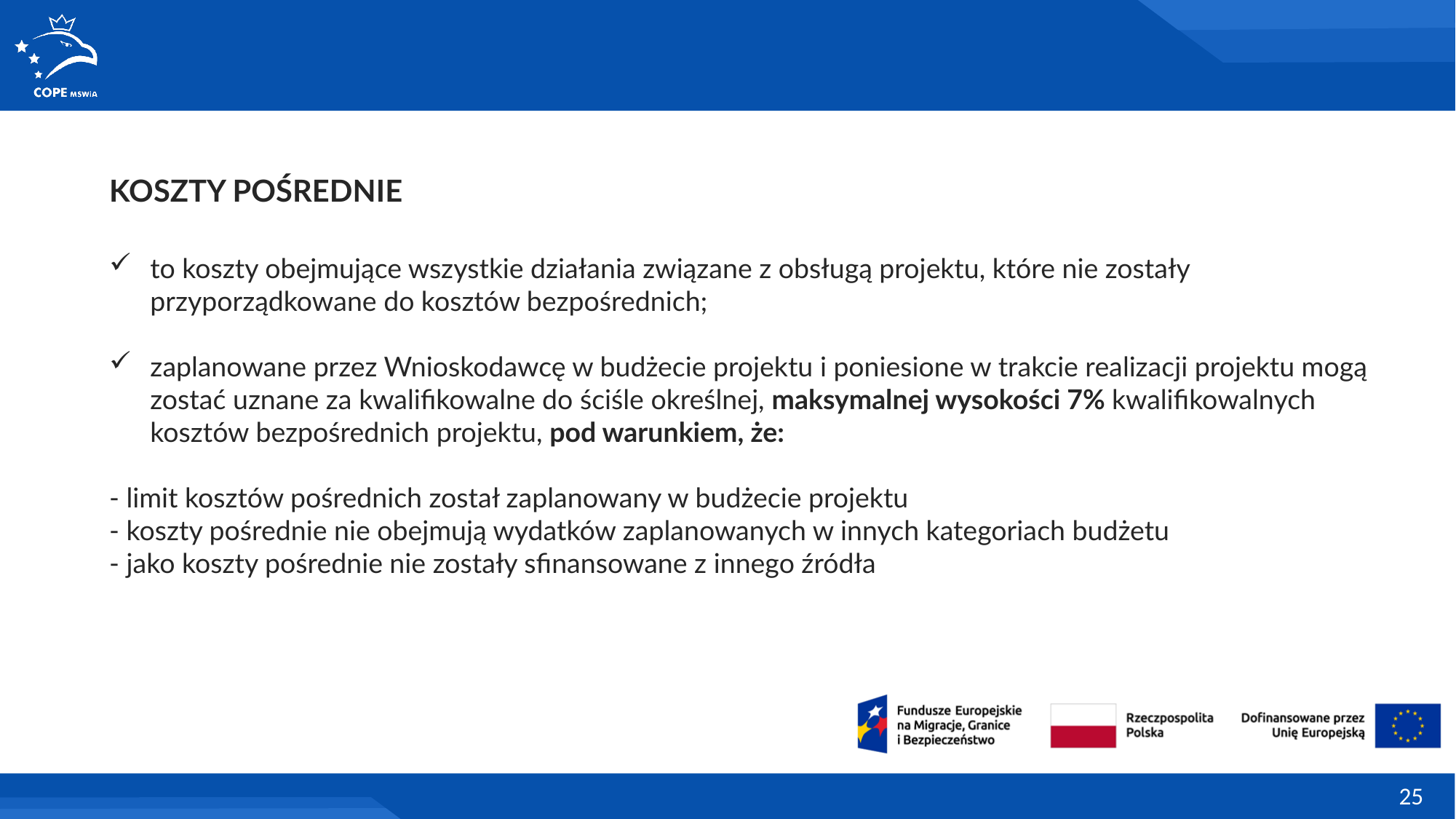

KOSZTY POŚREDNIE
to koszty obejmujące wszystkie działania związane z obsługą projektu, które nie zostały przyporządkowane do kosztów bezpośrednich;

zaplanowane przez Wnioskodawcę w budżecie projektu i poniesione w trakcie realizacji projektu mogą zostać uznane za kwalifikowalne do ściśle określnej, maksymalnej wysokości 7% kwalifikowalnych kosztów bezpośrednich projektu, pod warunkiem, że:

- limit kosztów pośrednich został zaplanowany w budżecie projektu
- koszty pośrednie nie obejmują wydatków zaplanowanych w innych kategoriach budżetu
- jako koszty pośrednie nie zostały sfinansowane z innego źródła
25